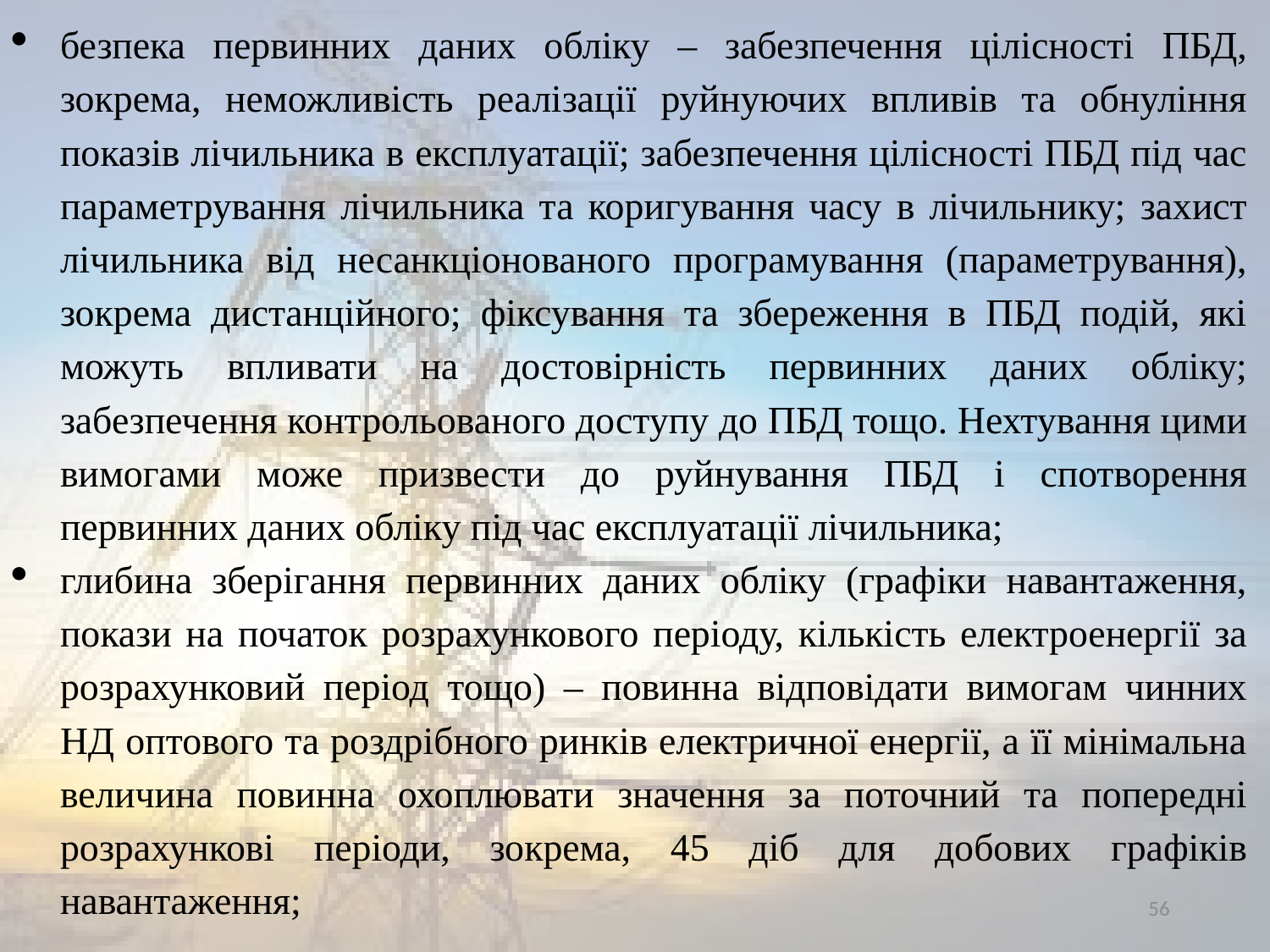

безпека первинних даних обліку – забезпечення цілісності ПБД, зокрема, неможливість реалізації руйнуючих впливів та обнуління показів лічильника в експлуатації; забезпечення цілісності ПБД під час параметрування лічильника та коригування часу в лічильнику; захист лічильника від несанкціонованого програмування (параметрування), зокрема дистанційного; фіксування та збереження в ПБД подій, які можуть впливати на достовірність первинних даних обліку; забезпечення контрольованого доступу до ПБД тощо. Нехтування цими вимогами може призвести до руйнування ПБД і спотворення первинних даних обліку під час експлуатації лічильника;
глибина зберігання первинних даних обліку (графіки навантаження, покази на початок розрахункового періоду, кількість електроенергії за розрахунковий період тощо) – повинна відповідати вимогам чинних НД оптового та роздрібного ринків електричної енергії, а її мінімальна величина повинна охоплювати значення за поточний та попередні розрахункові періоди, зокрема, 45 діб для добових графіків навантаження;
56